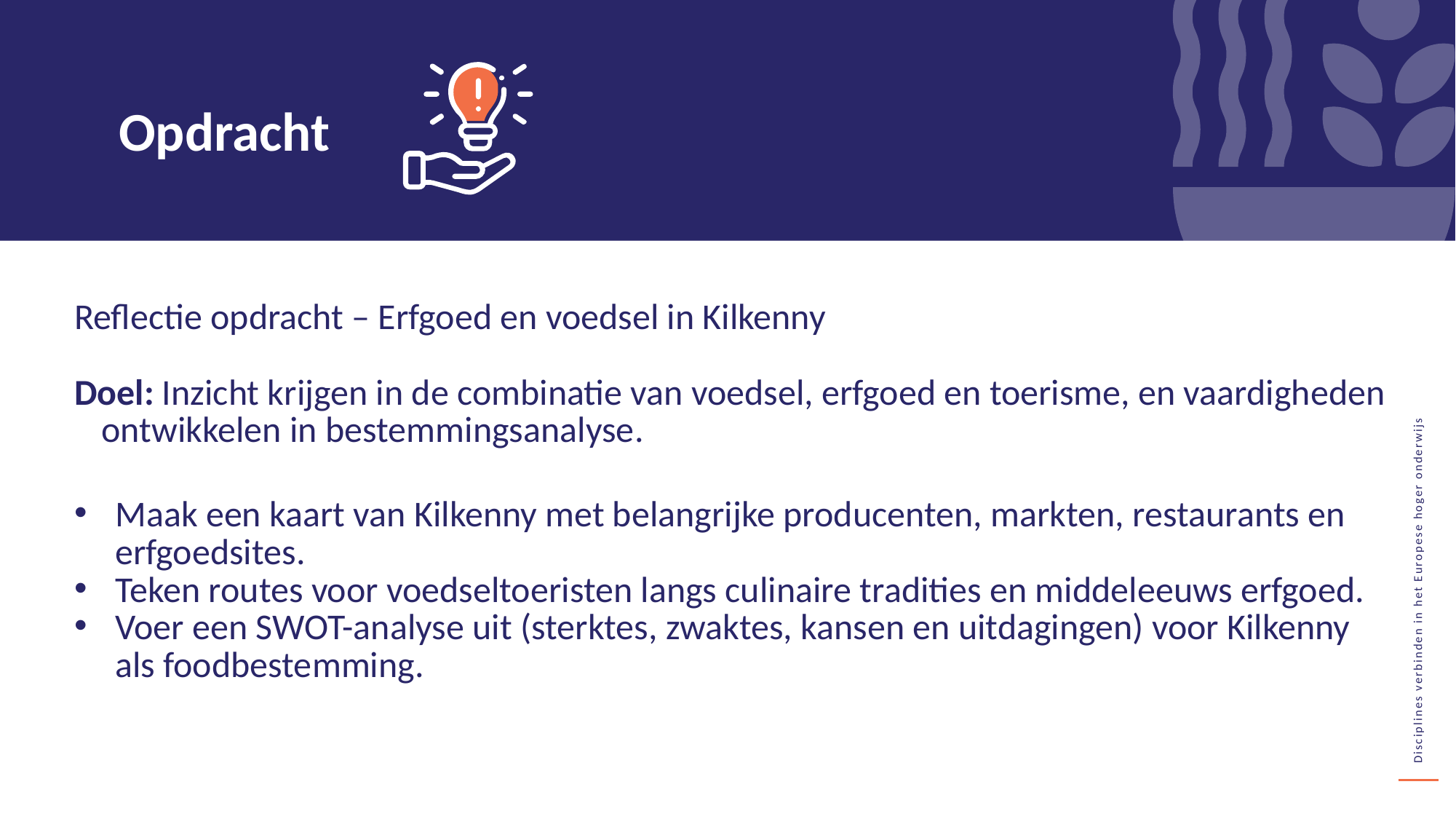

Opdracht

Reflectie opdracht – Erfgoed en voedsel in Kilkenny

Doel: Inzicht krijgen in de combinatie van voedsel, erfgoed en toerisme, en vaardigheden ontwikkelen in bestemmingsanalyse.
Maak een kaart van Kilkenny met belangrijke producenten, markten, restaurants en erfgoedsites.
Teken routes voor voedseltoeristen langs culinaire tradities en middeleeuws erfgoed.
Voer een SWOT-analyse uit (sterktes, zwaktes, kansen en uitdagingen) voor Kilkenny als foodbestemming.